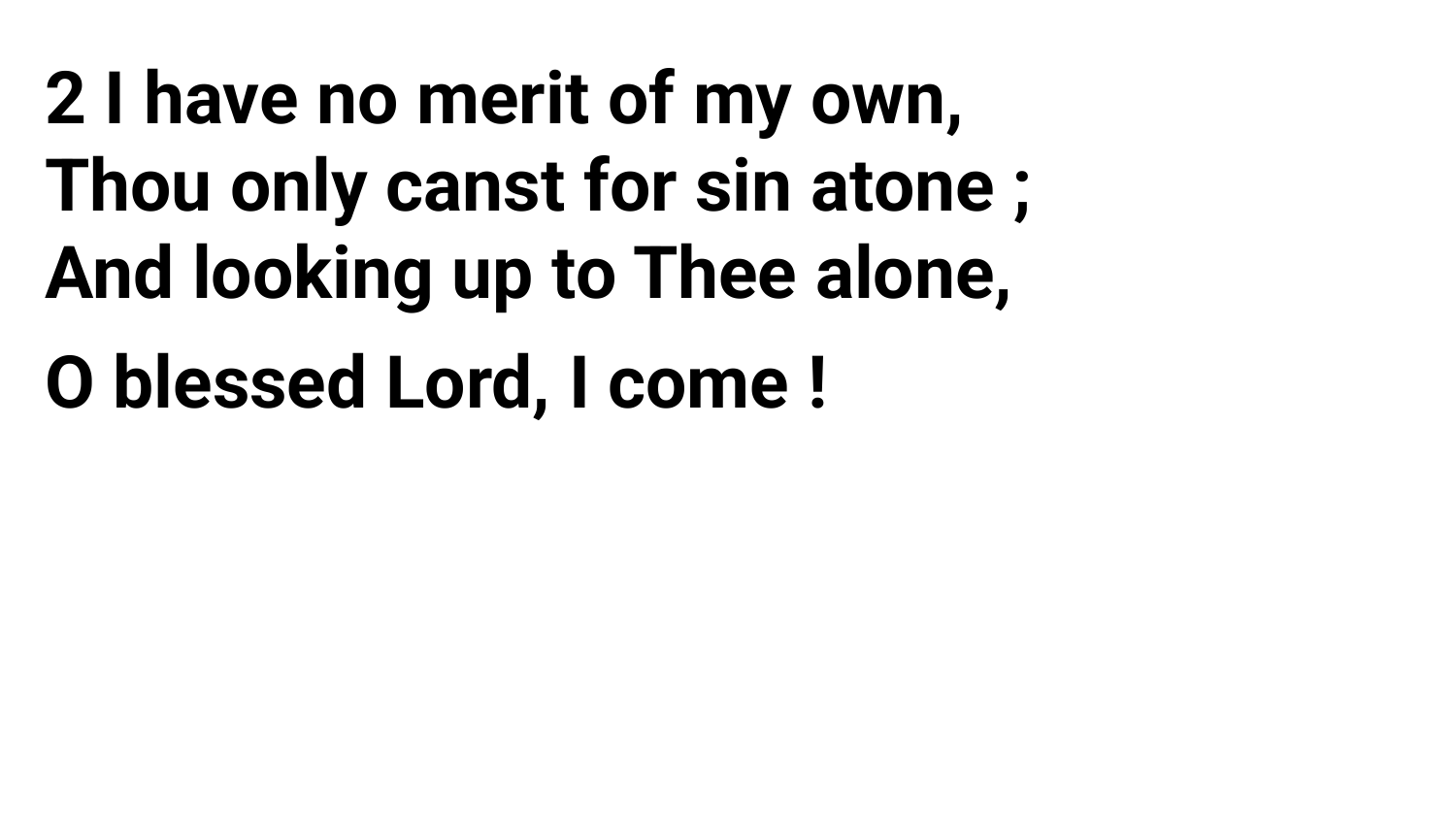

2 I have no merit of my own,
Thou only canst for sin atone ;
And looking up to Thee alone,
O blessed Lord, I come !